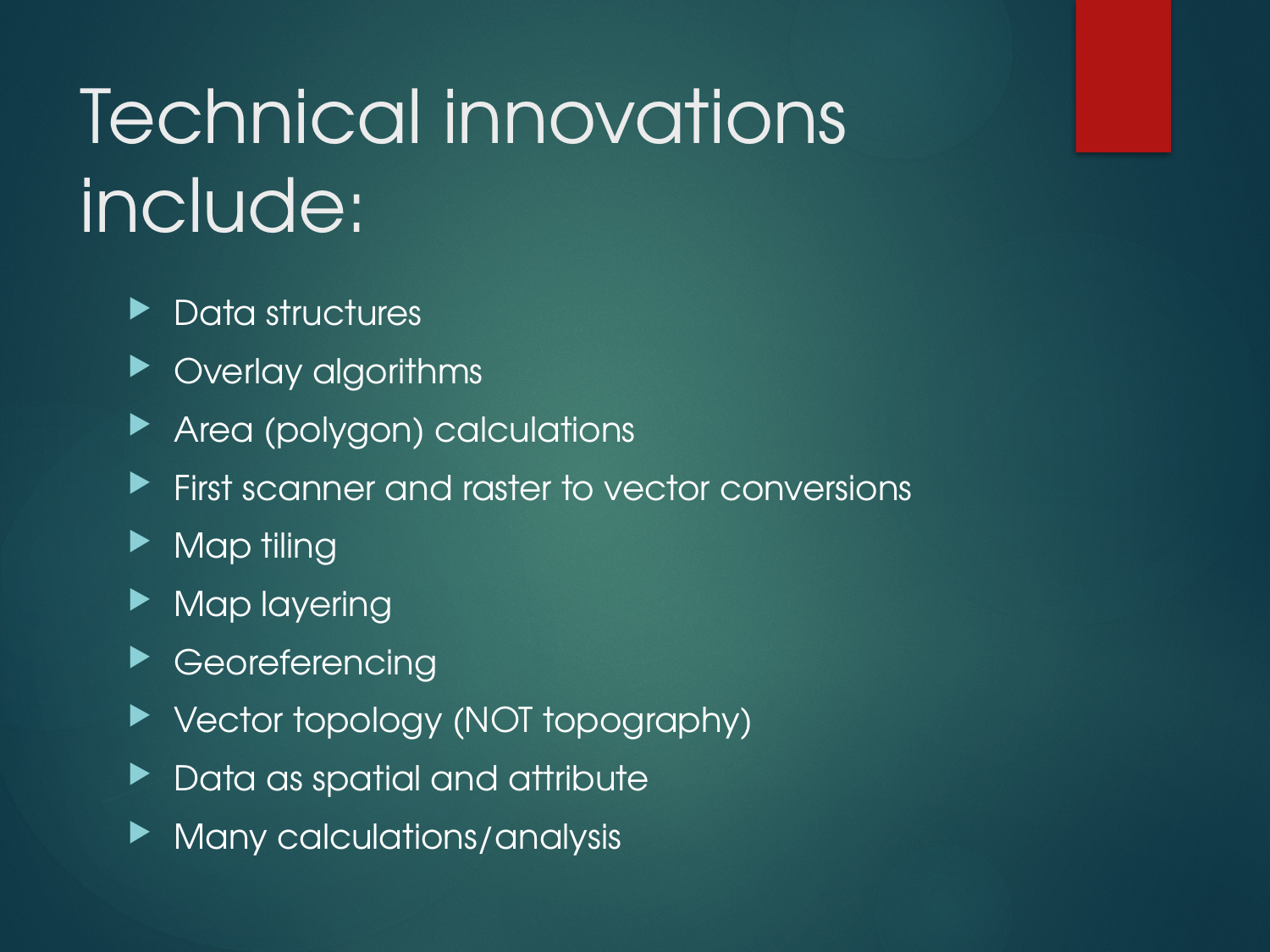

# Technical innovations include:
Data structures
Overlay algorithms
Area (polygon) calculations
First scanner and raster to vector conversions
Map tiling
Map layering
Georeferencing
Vector topology (NOT topography)
Data as spatial and attribute
Many calculations/analysis